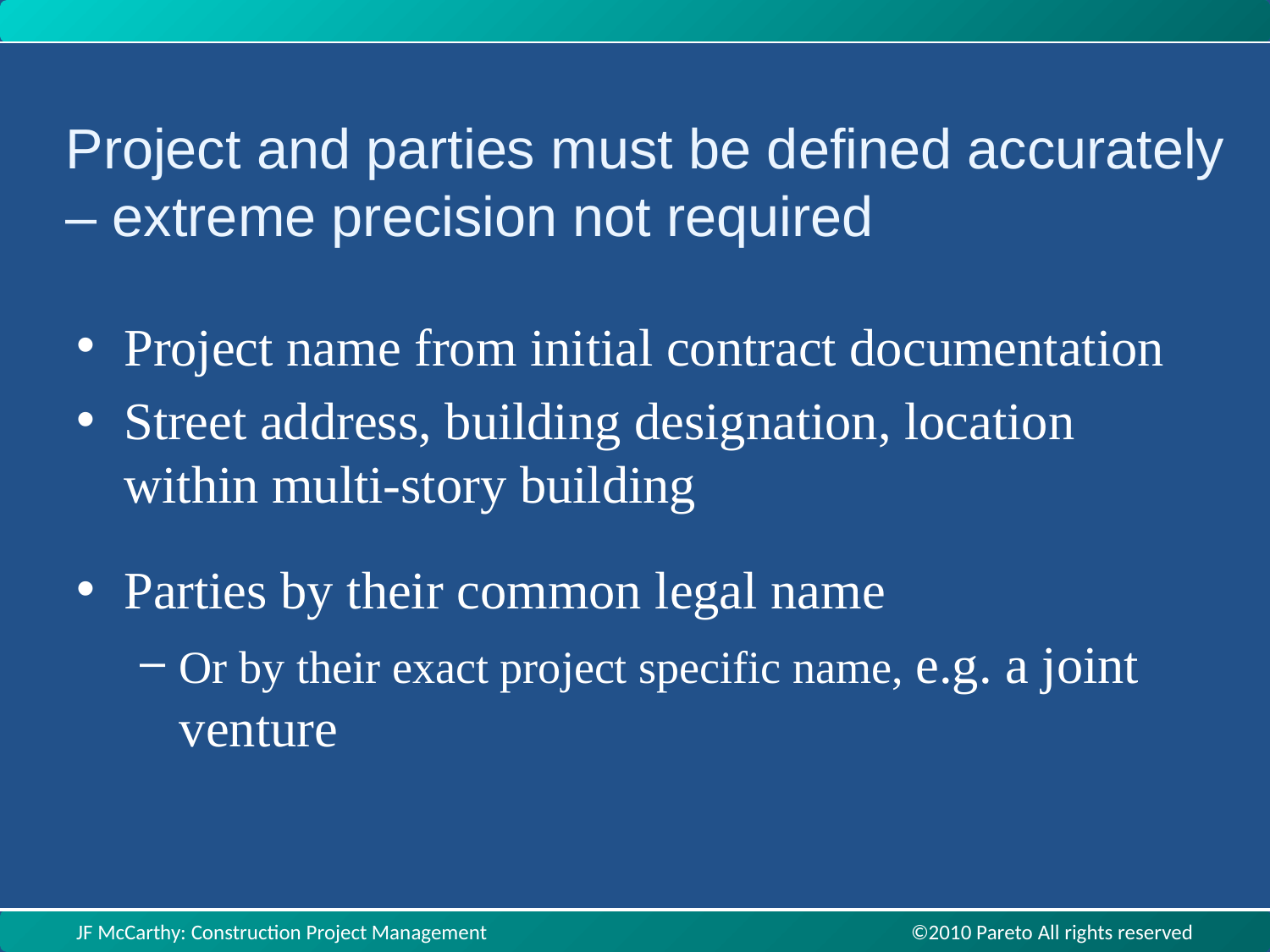

Project and parties must be defined accurately – extreme precision not required
Project name from initial contract documentation
Street address, building designation, location within multi-story building
Parties by their common legal name
Or by their exact project specific name, e.g. a joint venture
JF McCarthy: Construction Project Management                                                                                       ©2010 Pareto All rights reserved

JF McCarthy: Construction Project Management                                                                                       ©2010 Pareto All rights reserved